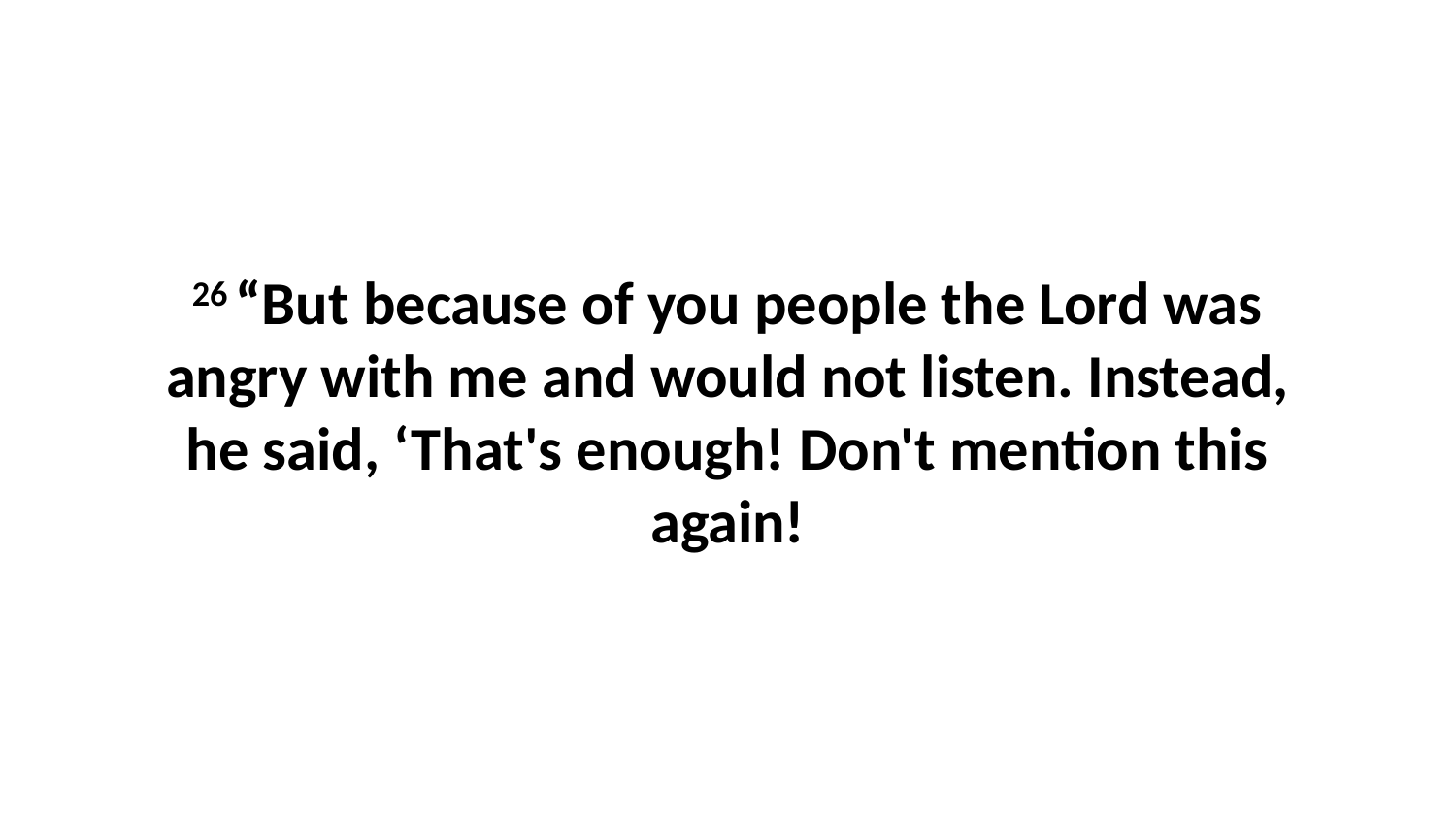

26 “But because of you people the Lord was angry with me and would not listen. Instead, he said, ‘That's enough! Don't mention this again!